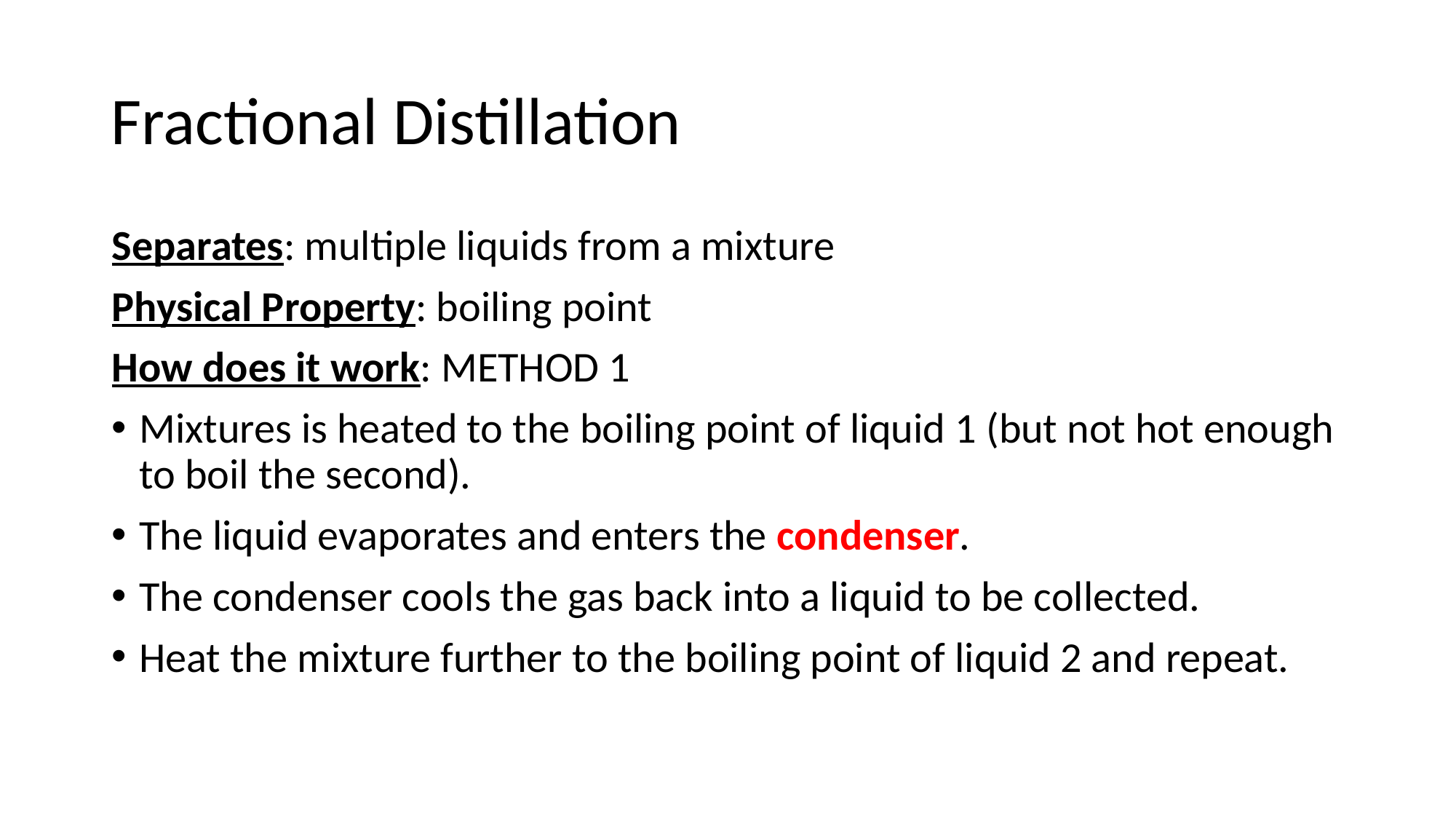

# Fractional Distillation
Separates: multiple liquids from a mixture
Physical Property: boiling point
How does it work: METHOD 1
Mixtures is heated to the boiling point of liquid 1 (but not hot enough to boil the second).
The liquid evaporates and enters the condenser.
The condenser cools the gas back into a liquid to be collected.
Heat the mixture further to the boiling point of liquid 2 and repeat.